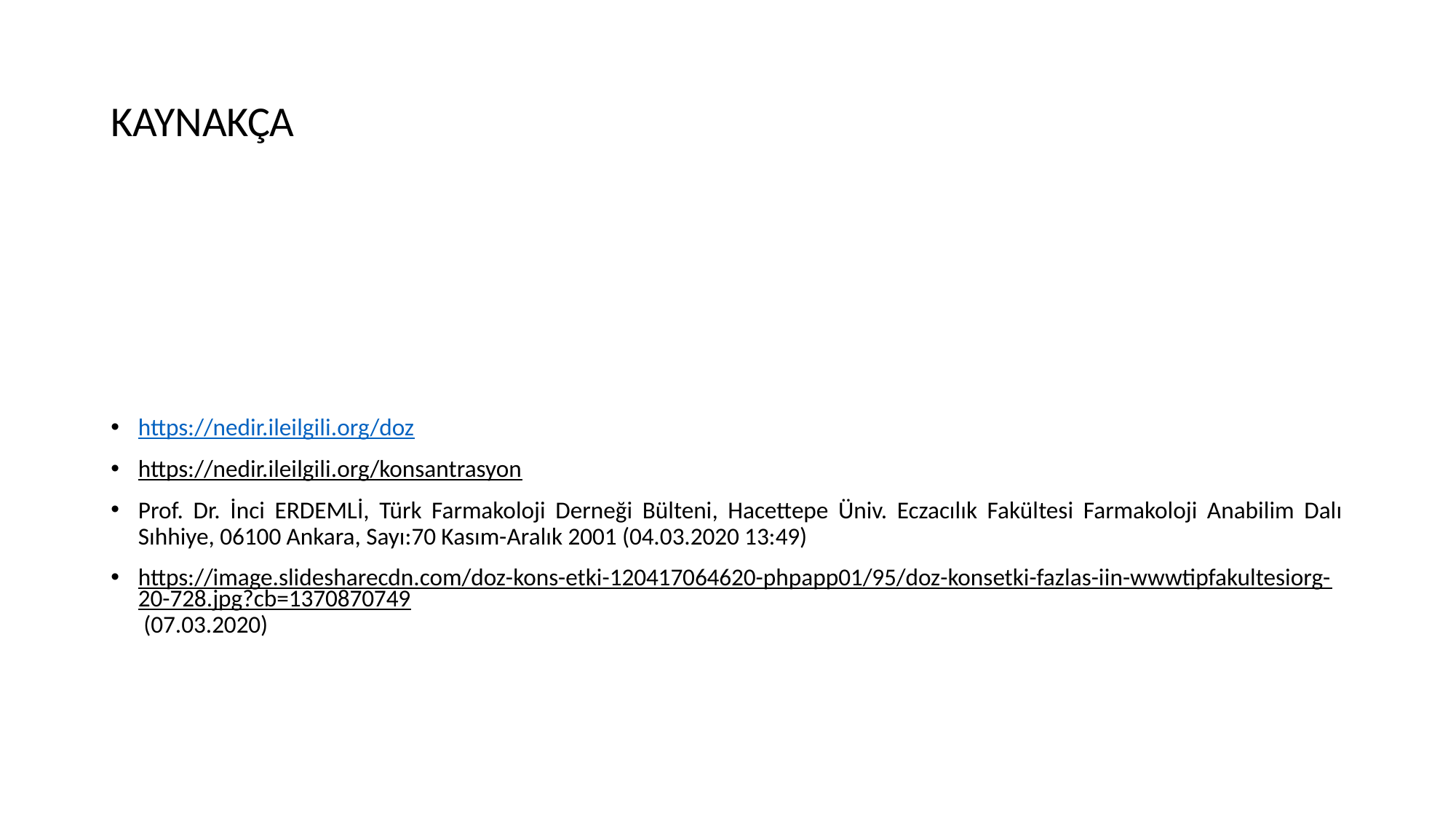

# KAYNAKÇA
https://nedir.ileilgili.org/doz
https://nedir.ileilgili.org/konsantrasyon
Prof. Dr. İnci ERDEMLİ, Türk Farmakoloji Derneği Bülteni, Hacettepe Üniv. Eczacılık Fakültesi Farmakoloji Anabilim Dalı Sıhhiye, 06100 Ankara, Sayı:70 Kasım-Aralık 2001 (04.03.2020 13:49)
https://image.slidesharecdn.com/doz-kons-etki-120417064620-phpapp01/95/doz-konsetki-fazlas-iin-wwwtipfakultesiorg-20-728.jpg?cb=1370870749 (07.03.2020)